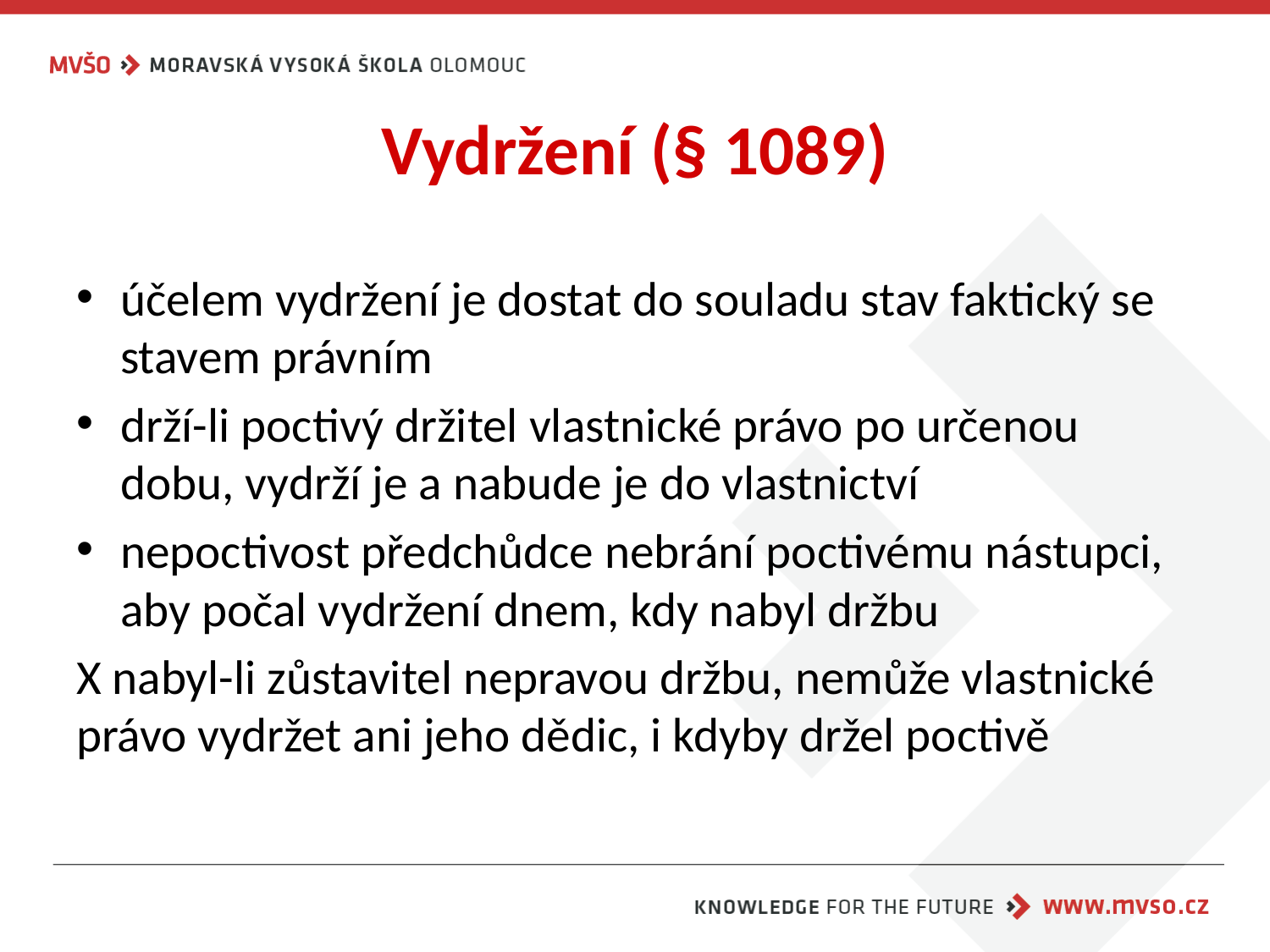

# Vydržení (§ 1089)

účelem vydržení je dostat do souladu stav faktický se stavem právním
drží-li poctivý držitel vlastnické právo po určenou dobu, vydrží je a nabude je do vlastnictví
nepoctivost předchůdce nebrání poctivému nástupci, aby počal vydržení dnem, kdy nabyl držbu
X nabyl-li zůstavitel nepravou držbu, nemůže vlastnické právo vydržet ani jeho dědic, i kdyby držel poctivě